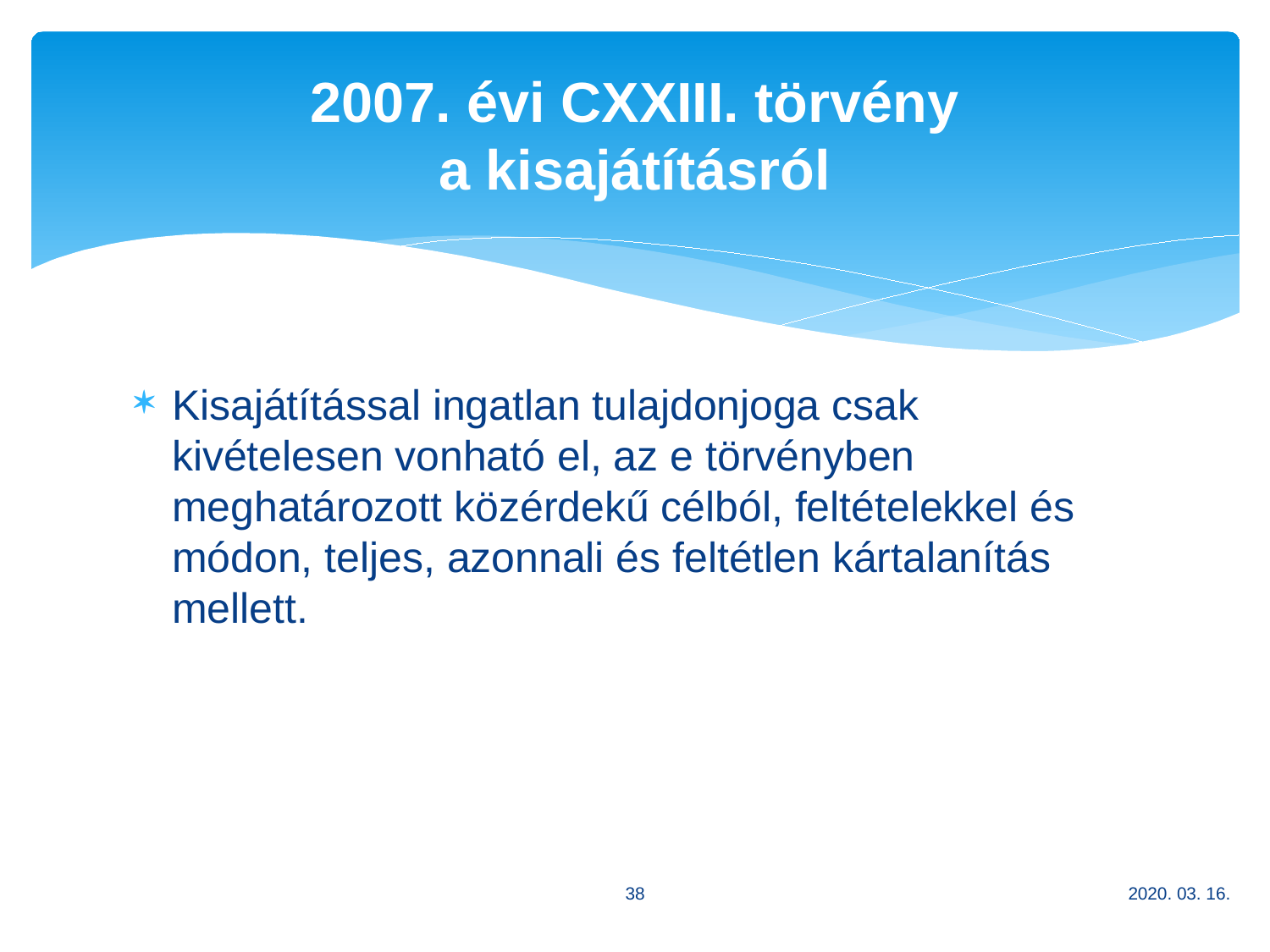

# 2007. évi CXXIII. törvény a kisajátításról
Kisajátítással ingatlan tulajdonjoga csak kivételesen vonható el, az e törvényben meghatározott közérdekű célból, feltételekkel és módon, teljes, azonnali és feltétlen kártalanítás mellett.
38

2020. 03. 16.